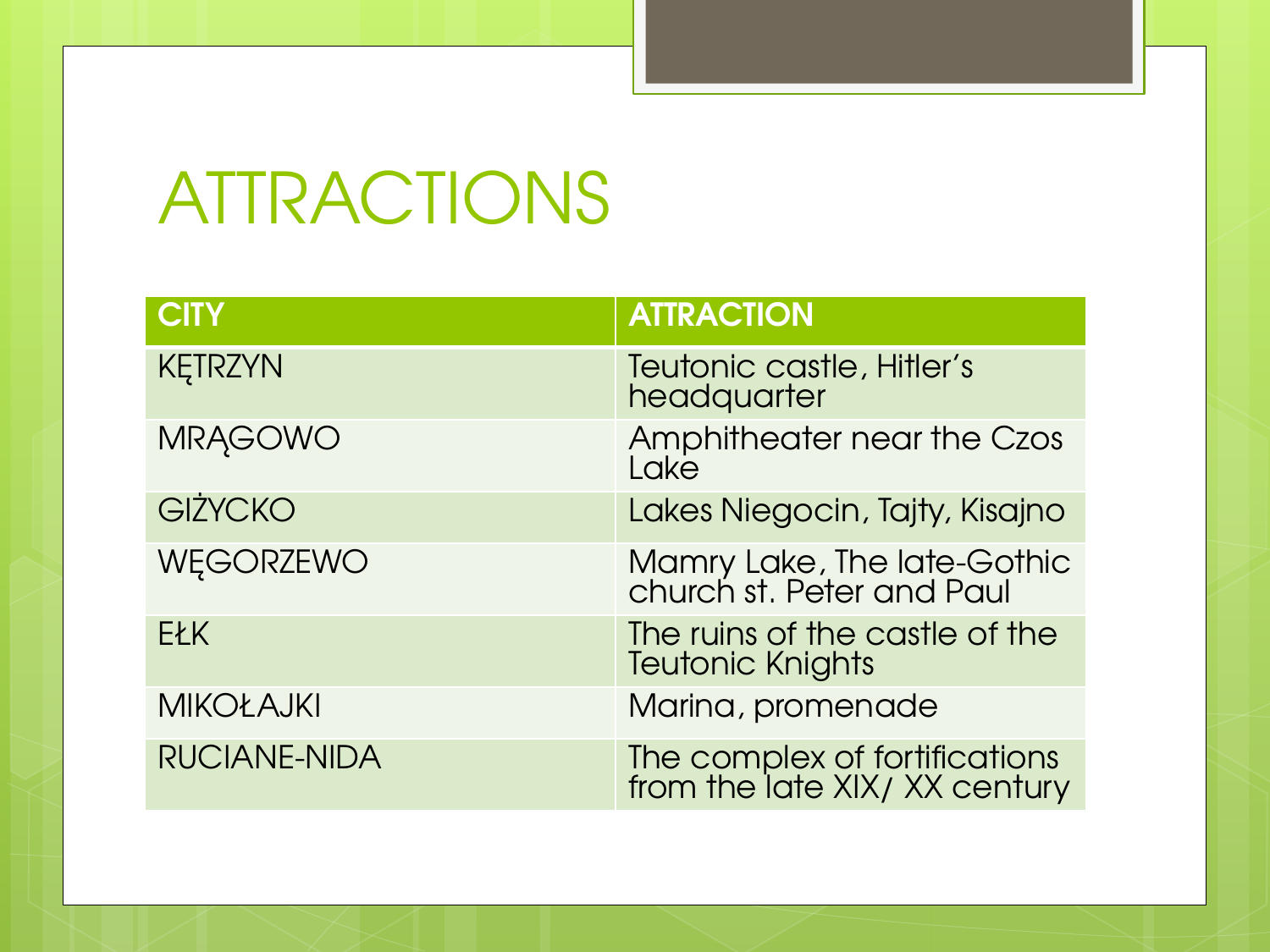

# ATTRACTIONS
| CITY | ATTRACTION |
| --- | --- |
| KĘTRZYN | Teutonic castle, Hitler’s headquarter |
| MRĄGOWO | Amphitheater near the Czos Lake |
| GIŻYCKO | Lakes Niegocin, Tajty, Kisajno |
| WĘGORZEWO | Mamry Lake, The late-Gothic church st. Peter and Paul |
| EŁK | The ruins of the castle of the Teutonic Knights |
| MIKOŁAJKI | Marina, promenade |
| RUCIANE-NIDA | The complex of fortifications from the late XIX/ XX century |